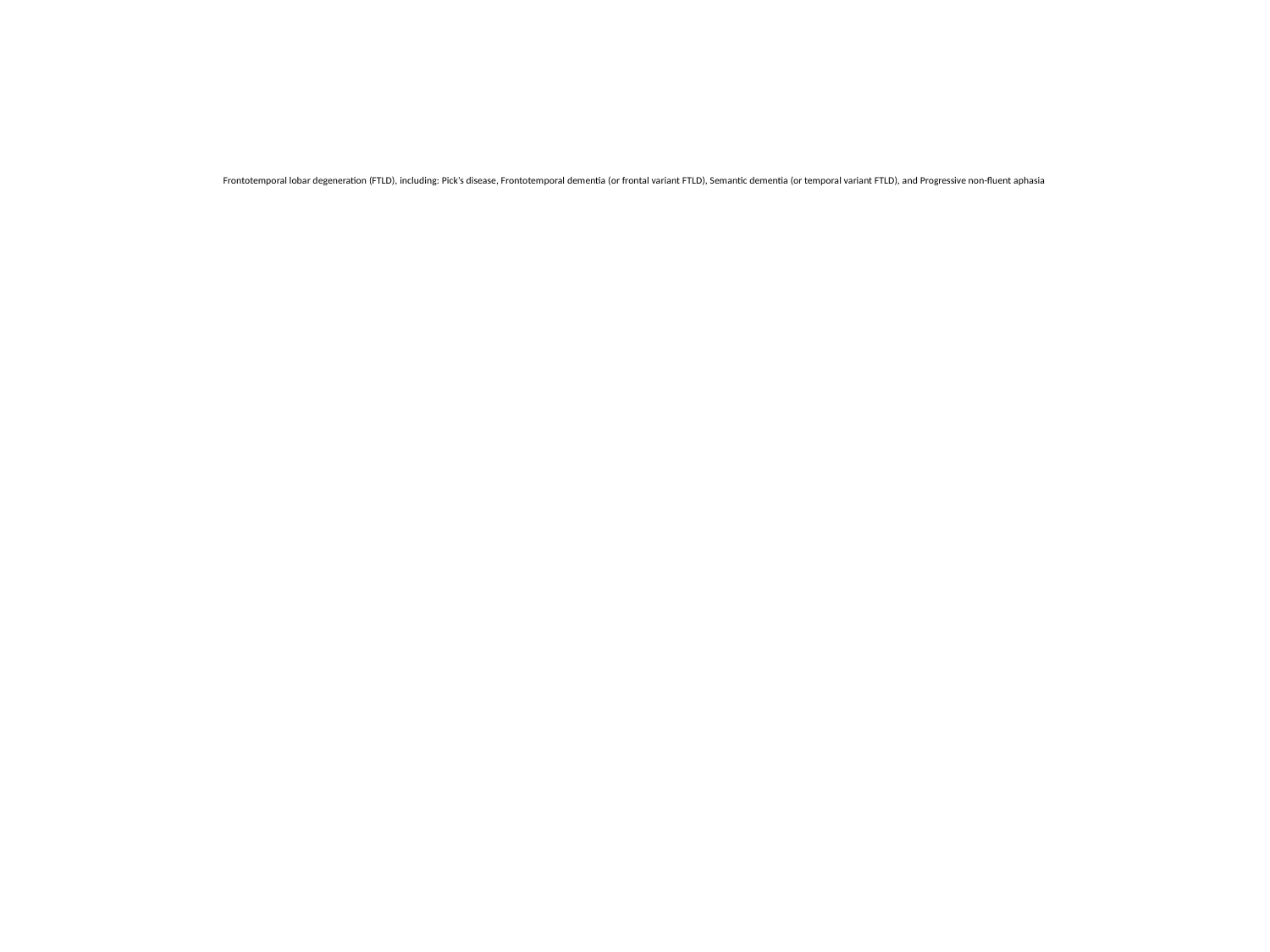

# Frontotemporal lobar degeneration (FTLD), including: Pick's disease, Frontotemporal dementia (or frontal variant FTLD), Semantic dementia (or temporal variant FTLD), and Progressive non-fluent aphasia